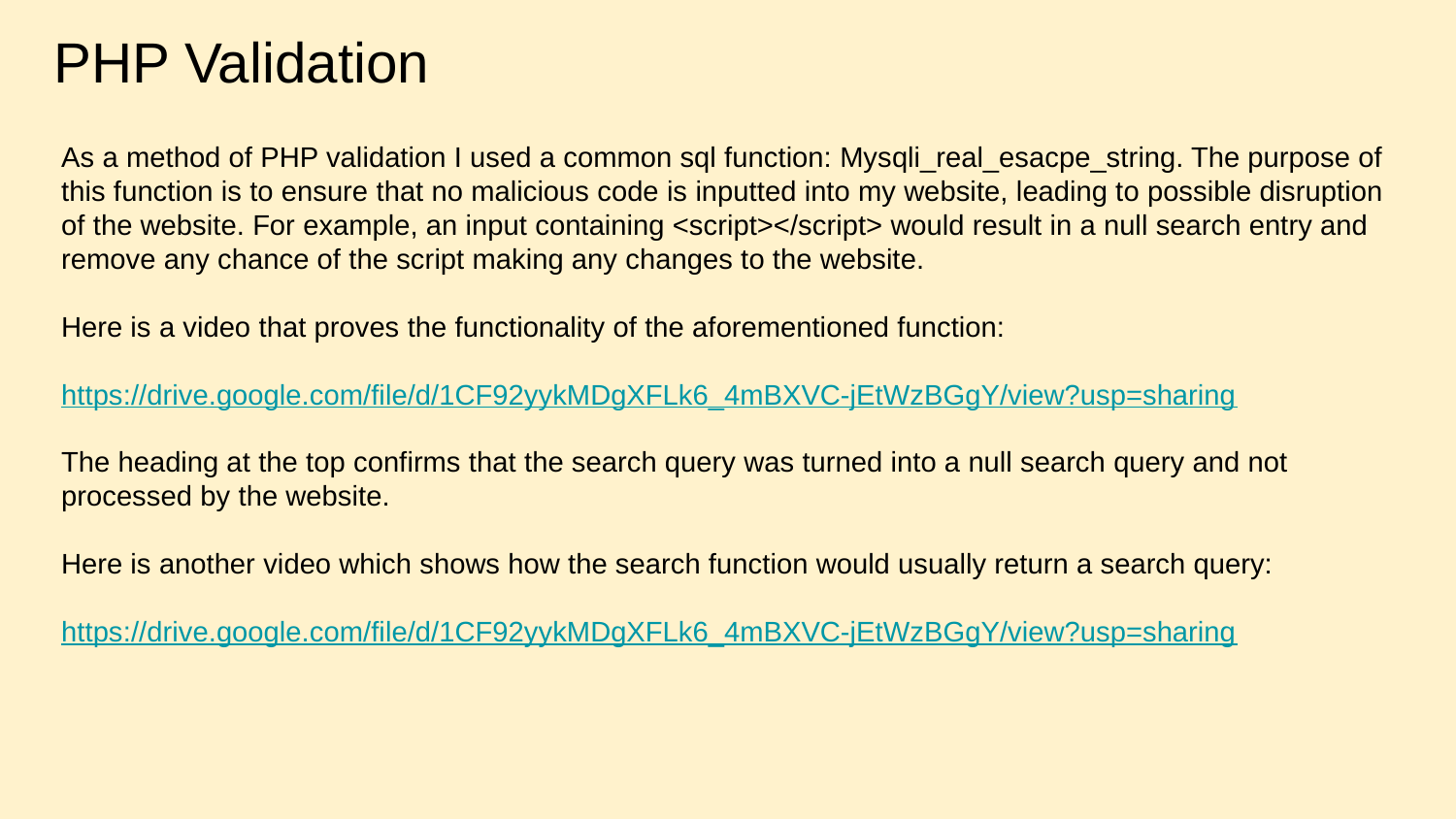

# PHP Validation
As a method of PHP validation I used a common sql function: Mysqli_real_esacpe_string. The purpose of this function is to ensure that no malicious code is inputted into my website, leading to possible disruption of the website. For example, an input containing <script></script> would result in a null search entry and remove any chance of the script making any changes to the website.

Here is a video that proves the functionality of the aforementioned function:

https://drive.google.com/file/d/1CF92yykMDgXFLk6_4mBXVC-jEtWzBGgY/view?usp=sharing

The heading at the top confirms that the search query was turned into a null search query and not processed by the website.

Here is another video which shows how the search function would usually return a search query:

https://drive.google.com/file/d/1CF92yykMDgXFLk6_4mBXVC-jEtWzBGgY/view?usp=sharing